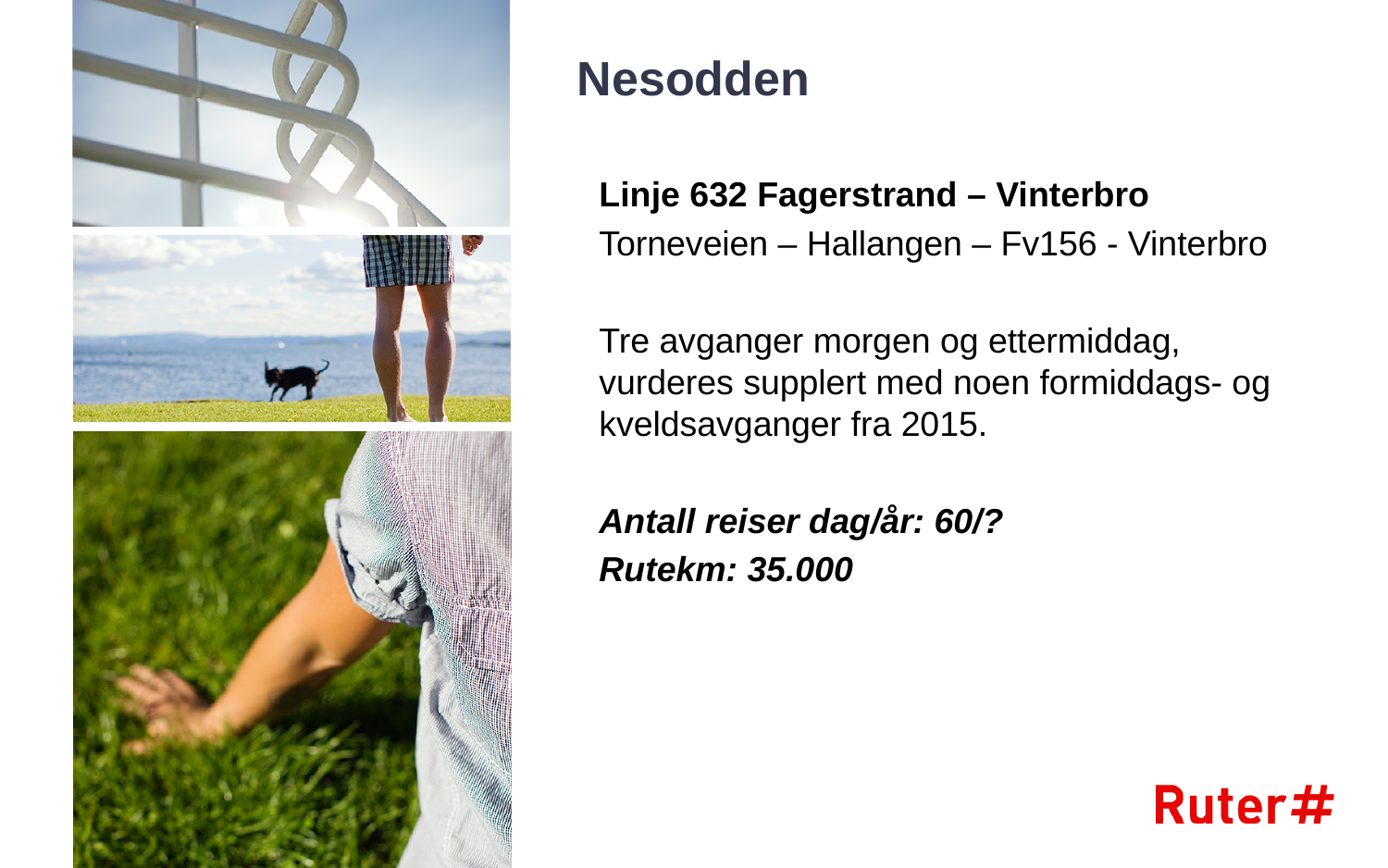

Nesodden

Linje 632 Fagerstrand – Vinterbro
Torneveien – Hallangen – Fv156 - Vinterbro

Tre avganger morgen og ettermiddag, vurderes supplert med noen formiddags- og kveldsavganger fra 2015.

Antall reiser dag/år: 60/?
Rutekm: 35.000